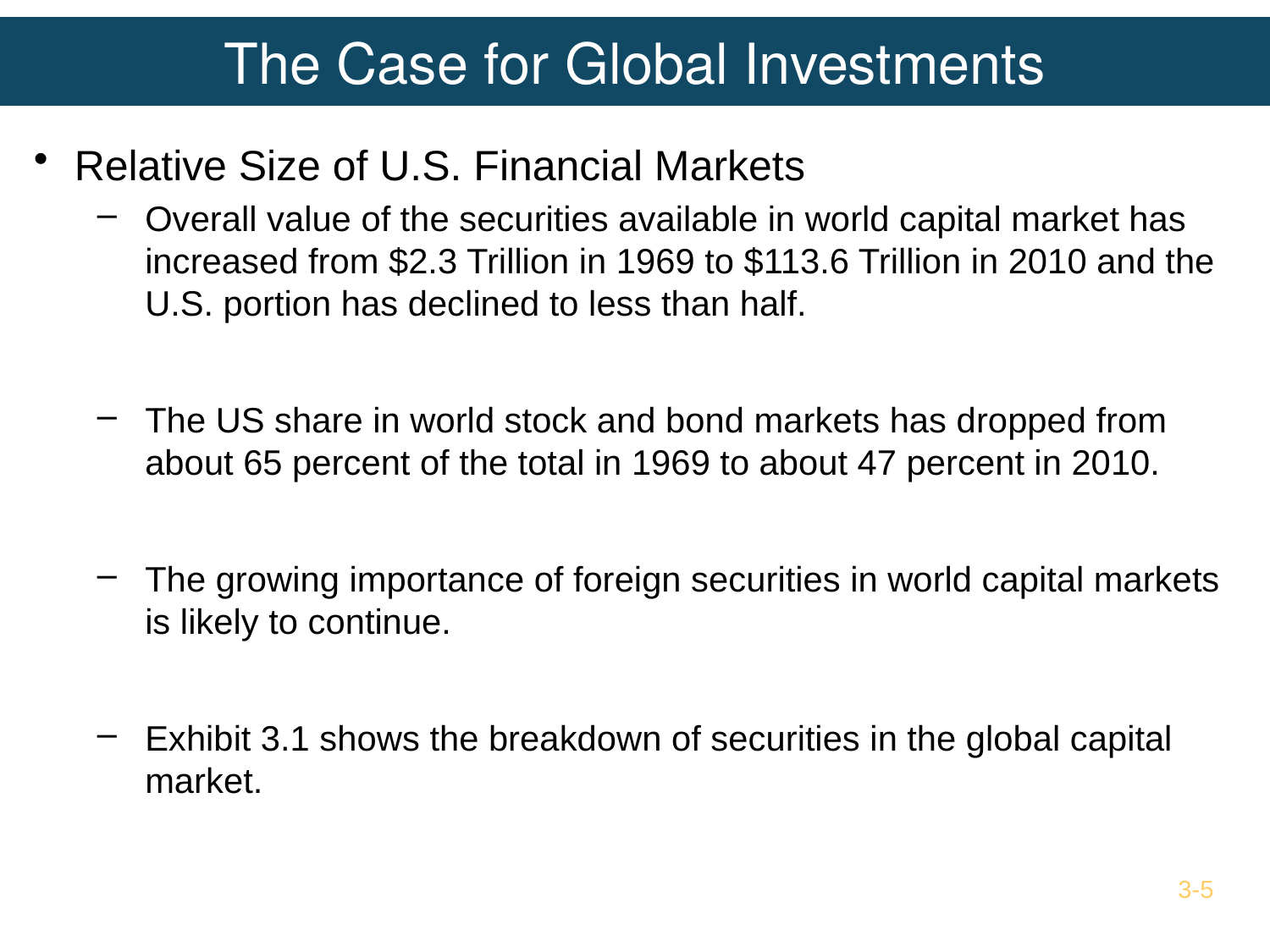

# The Case for Global Investments
Relative Size of U.S. Financial Markets
Overall value of the securities available in world capital market has increased from $2.3 Trillion in 1969 to $113.6 Trillion in 2010 and the U.S. portion has declined to less than half.

The US share in world stock and bond markets has dropped from about 65 percent of the total in 1969 to about 47 percent in 2010.

The growing importance of foreign securities in world capital markets is likely to continue.

Exhibit 3.1 shows the breakdown of securities in the global capital market.

3-5
 © 2012 Cengage Learning.  All Rights Reserved. May not scanned, copied or duplicated, or posted to a publicly accessible website, in whole or in part.